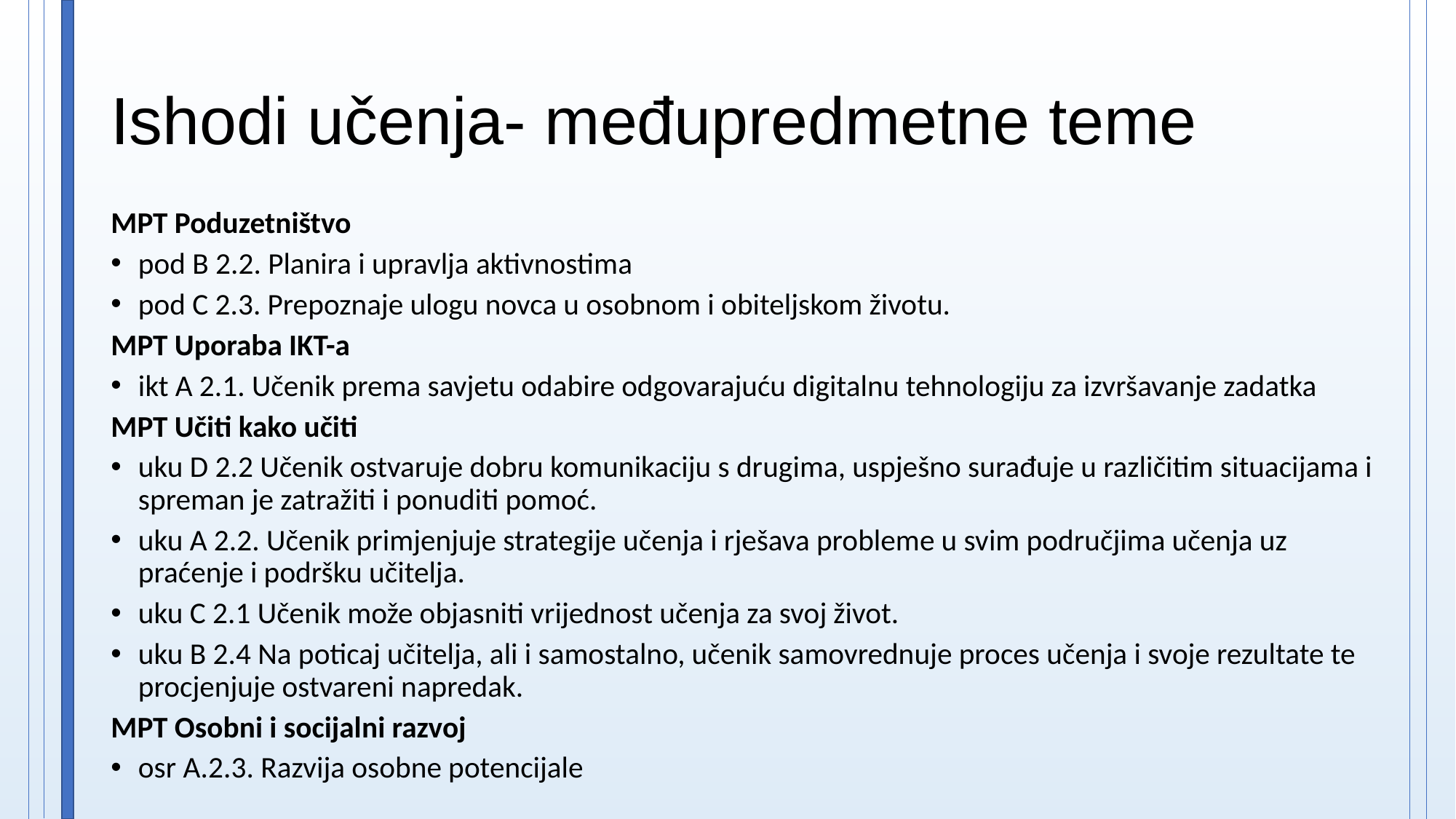

# Ishodi učenja- međupredmetne teme
MPT Poduzetništvo
pod B 2.2. Planira i upravlja aktivnostima
pod C 2.3. Prepoznaje ulogu novca u osobnom i obiteljskom životu.
MPT Uporaba IKT-a
ikt A 2.1. Učenik prema savjetu odabire odgovarajuću digitalnu tehnologiju za izvršavanje zadatka
MPT Učiti kako učiti
uku D 2.2 Učenik ostvaruje dobru komunikaciju s drugima, uspješno surađuje u različitim situacijama i spreman je zatražiti i ponuditi pomoć.
uku A 2.2. Učenik primjenjuje strategije učenja i rješava probleme u svim područjima učenja uz praćenje i podršku učitelja.
uku C 2.1 Učenik može objasniti vrijednost učenja za svoj život.
uku B 2.4 Na poticaj učitelja, ali i samostalno, učenik samovrednuje proces učenja i svoje rezultate te procjenjuje ostvareni napredak.
MPT Osobni i socijalni razvoj
osr A.2.3. Razvija osobne potencijale